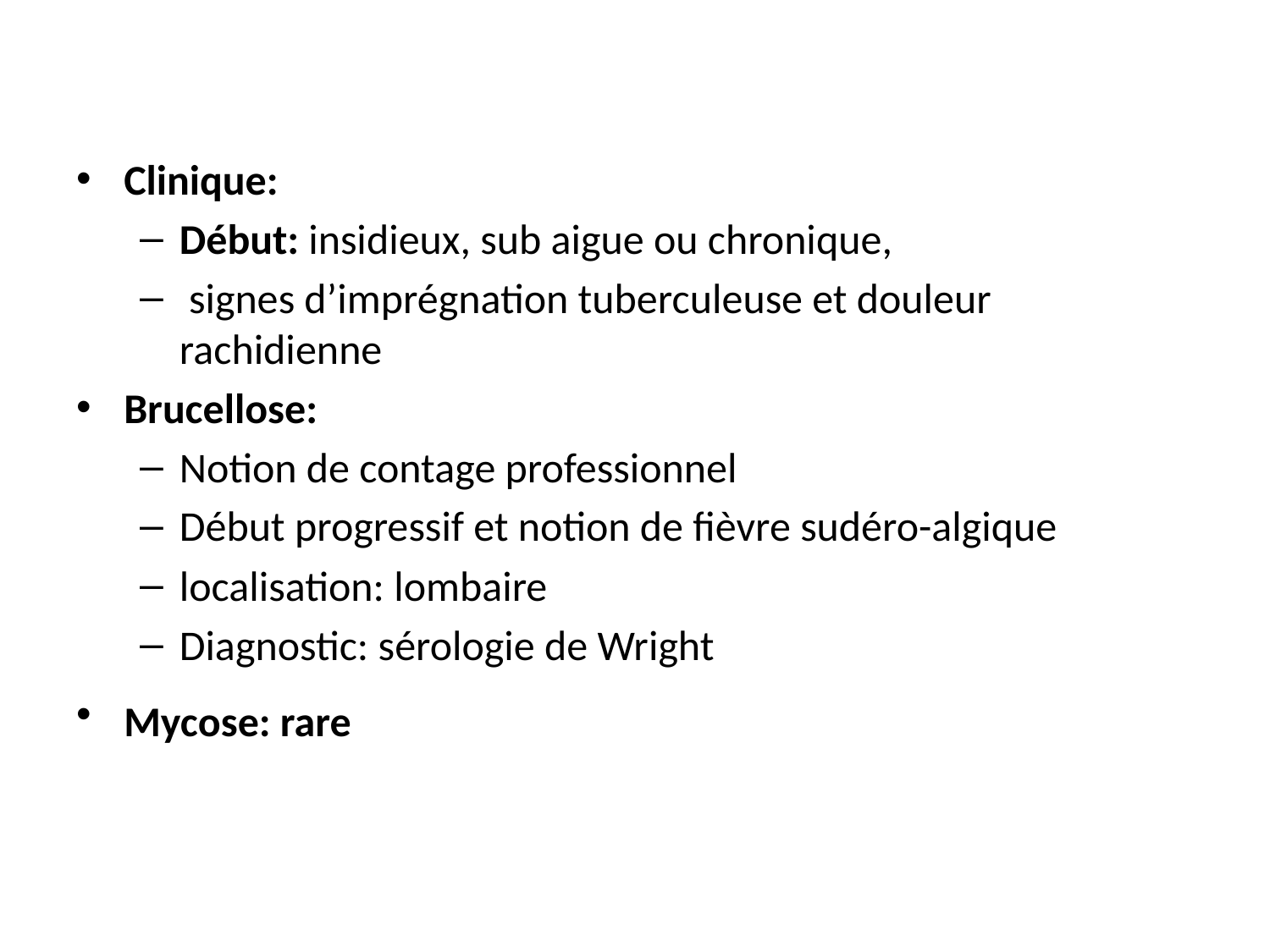

Clinique:
Début: insidieux, sub aigue ou chronique,
 signes d’imprégnation tuberculeuse et douleur rachidienne
Brucellose:
Notion de contage professionnel
Début progressif et notion de fièvre sudéro-algique
localisation: lombaire
Diagnostic: sérologie de Wright
Mycose: rare